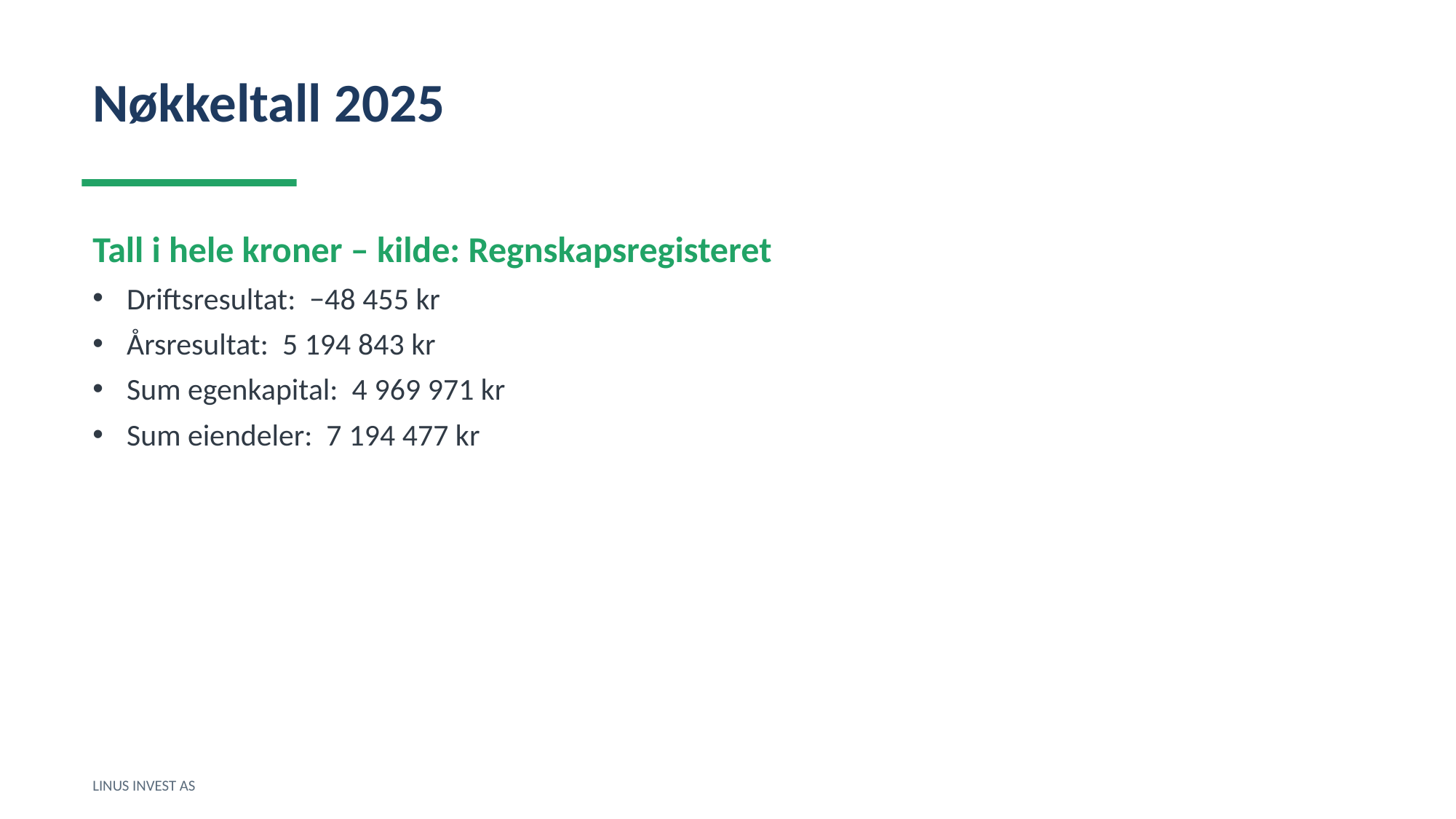

Nøkkeltall 2025

Tall i hele kroner – kilde: Regnskapsregisteret
Driftsresultat:  −48 455 kr
Årsresultat:  5 194 843 kr
Sum egenkapital:  4 969 971 kr
Sum eiendeler:  7 194 477 kr
LINUS INVEST AS